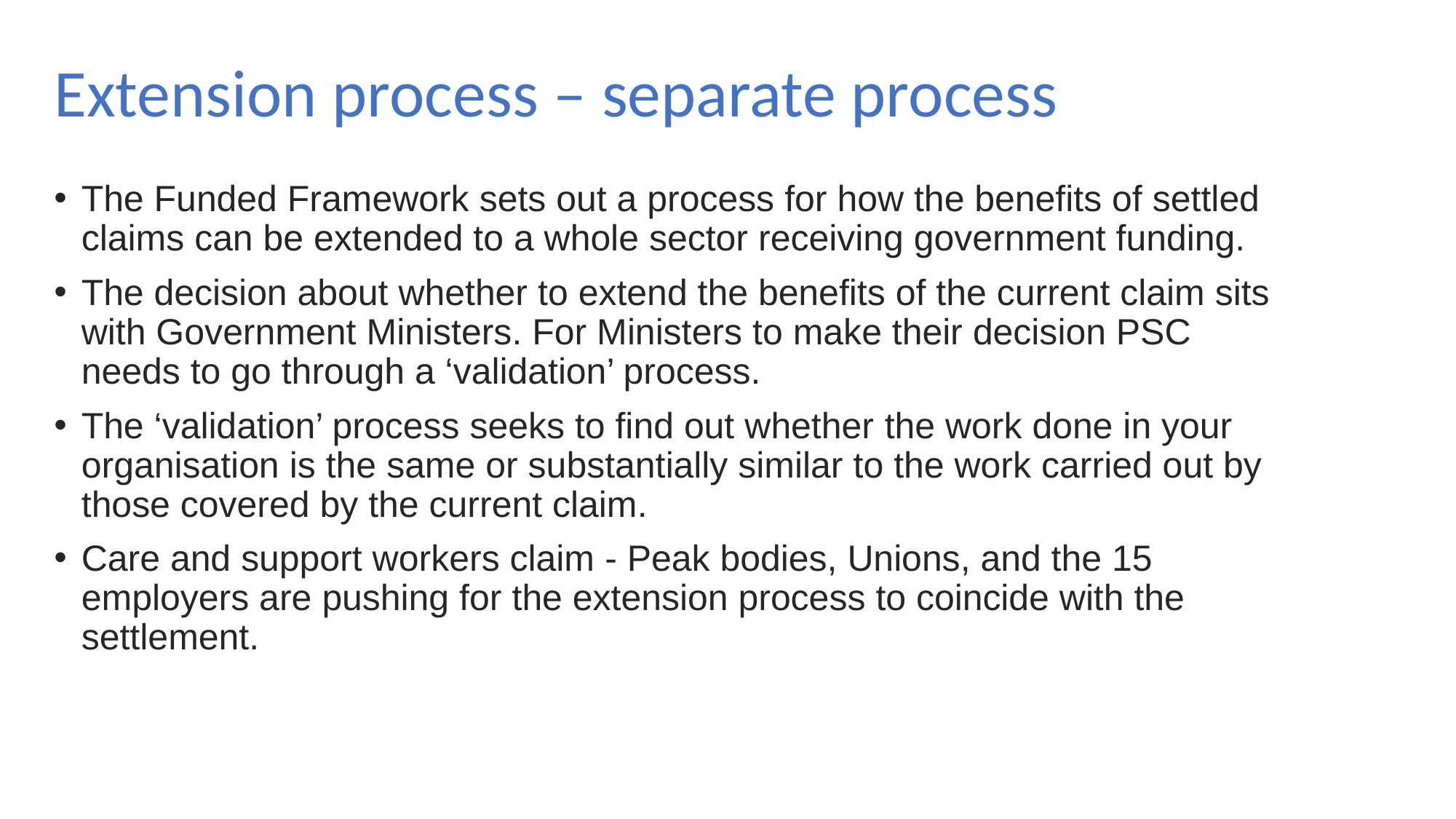

# Extension process – separate process
The Funded Framework sets out a process for how the benefits of settled claims can be extended to a whole sector receiving government funding.
The decision about whether to extend the benefits of the current claim sits with Government Ministers. For Ministers to make their decision PSC needs to go through a ‘validation’ process.
The ‘validation’ process seeks to find out whether the work done in your organisation is the same or substantially similar to the work carried out by those covered by the current claim.
Care and support workers claim - Peak bodies, Unions, and the 15 employers are pushing for the extension process to coincide with the settlement.